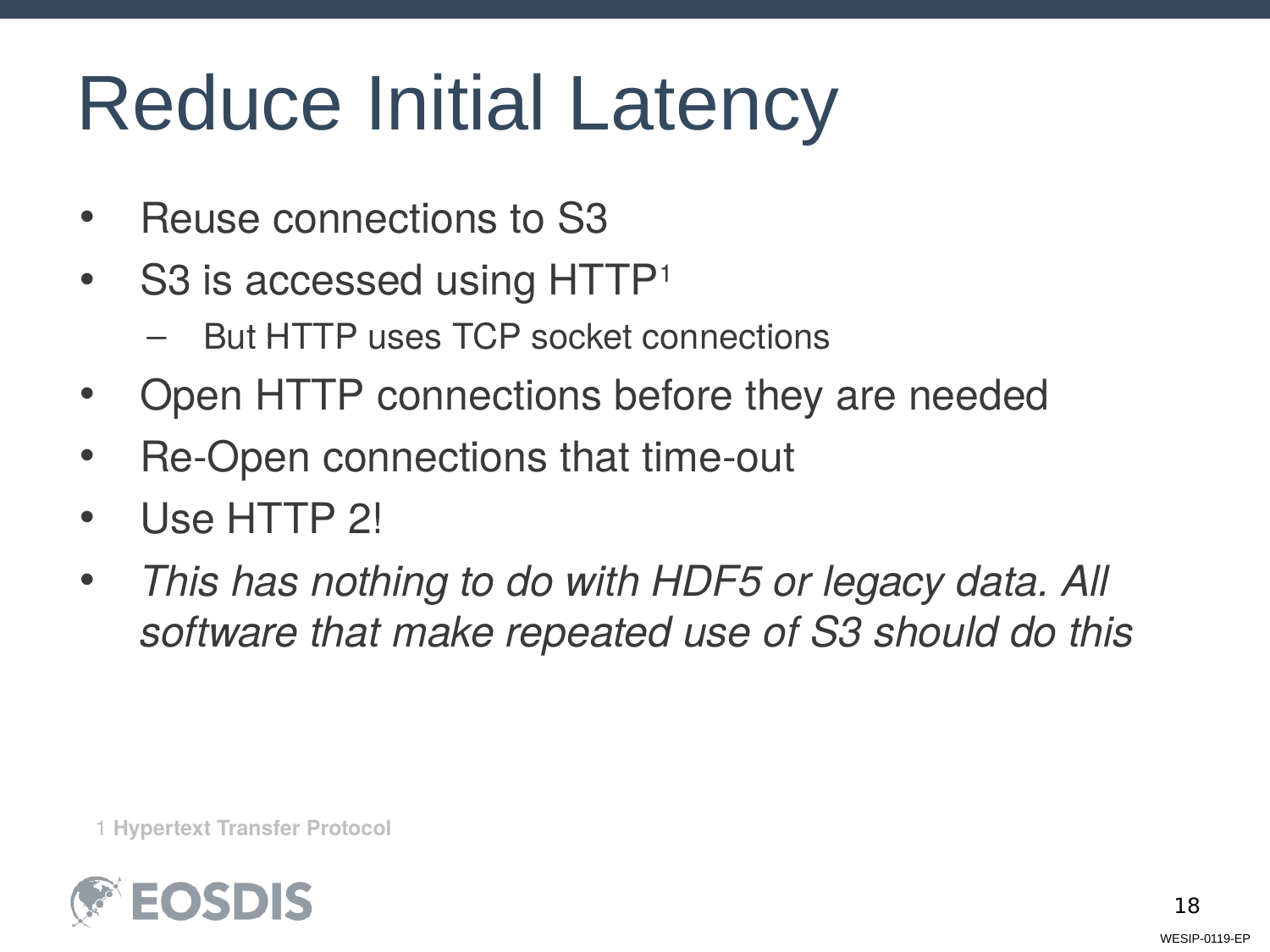

# Reduce Initial Latency
Reuse connections to S3
S3 is accessed using HTTP1
But HTTP uses TCP socket connections
Open HTTP connections before they are needed
Re-Open connections that time-out
Use HTTP 2!
This has nothing to do with HDF5 or legacy data. All software that make repeated use of S3 should do this
1 Hypertext Transfer Protocol